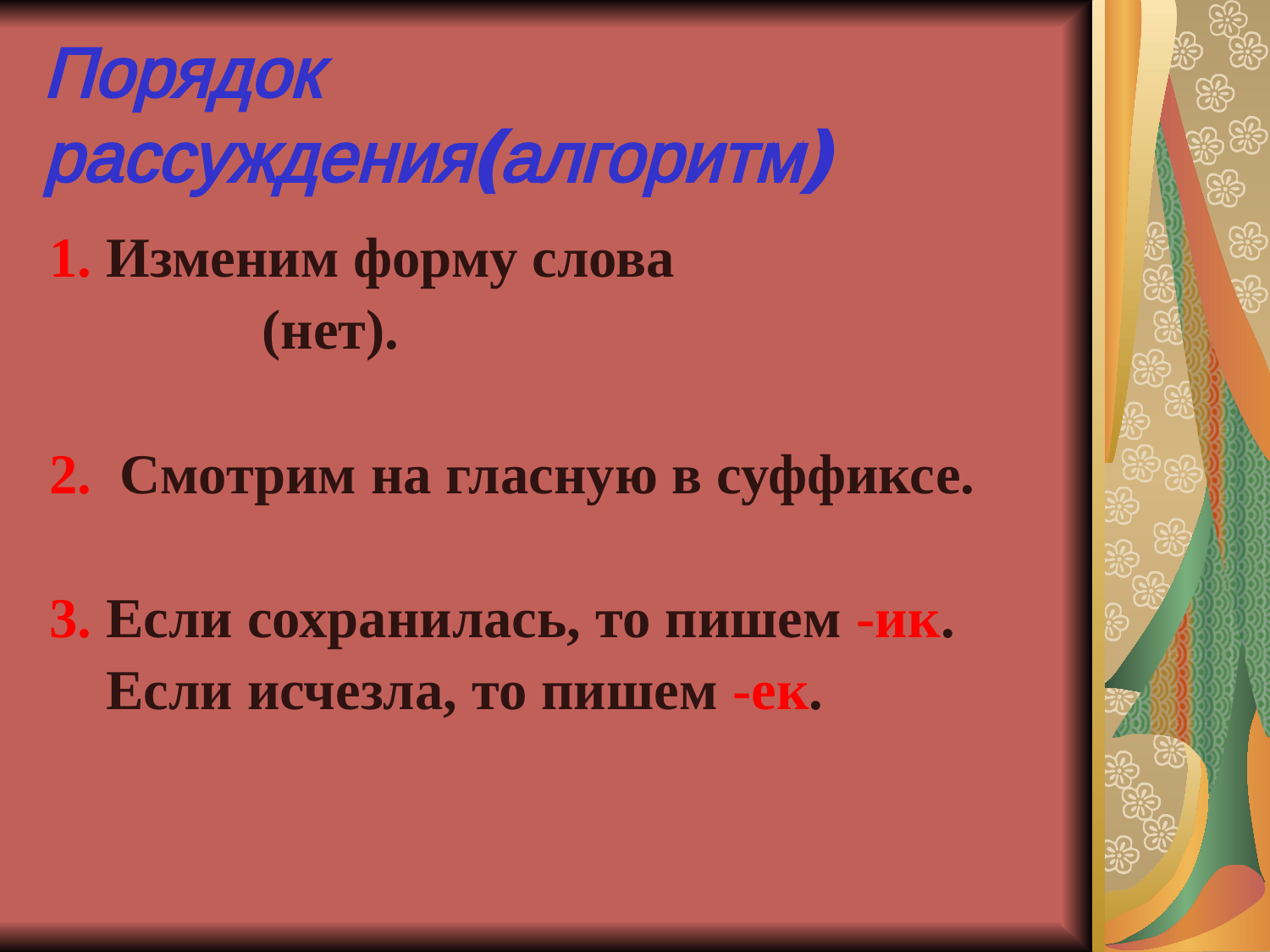

# Порядок рассуждения(алгоритм)
1. Изменим форму слова
               (нет).

2.  Смотрим на гласную в суффиксе.

3. Если сохранилась, то пишем -ик.
    Если исчезла, то пишем -ек.